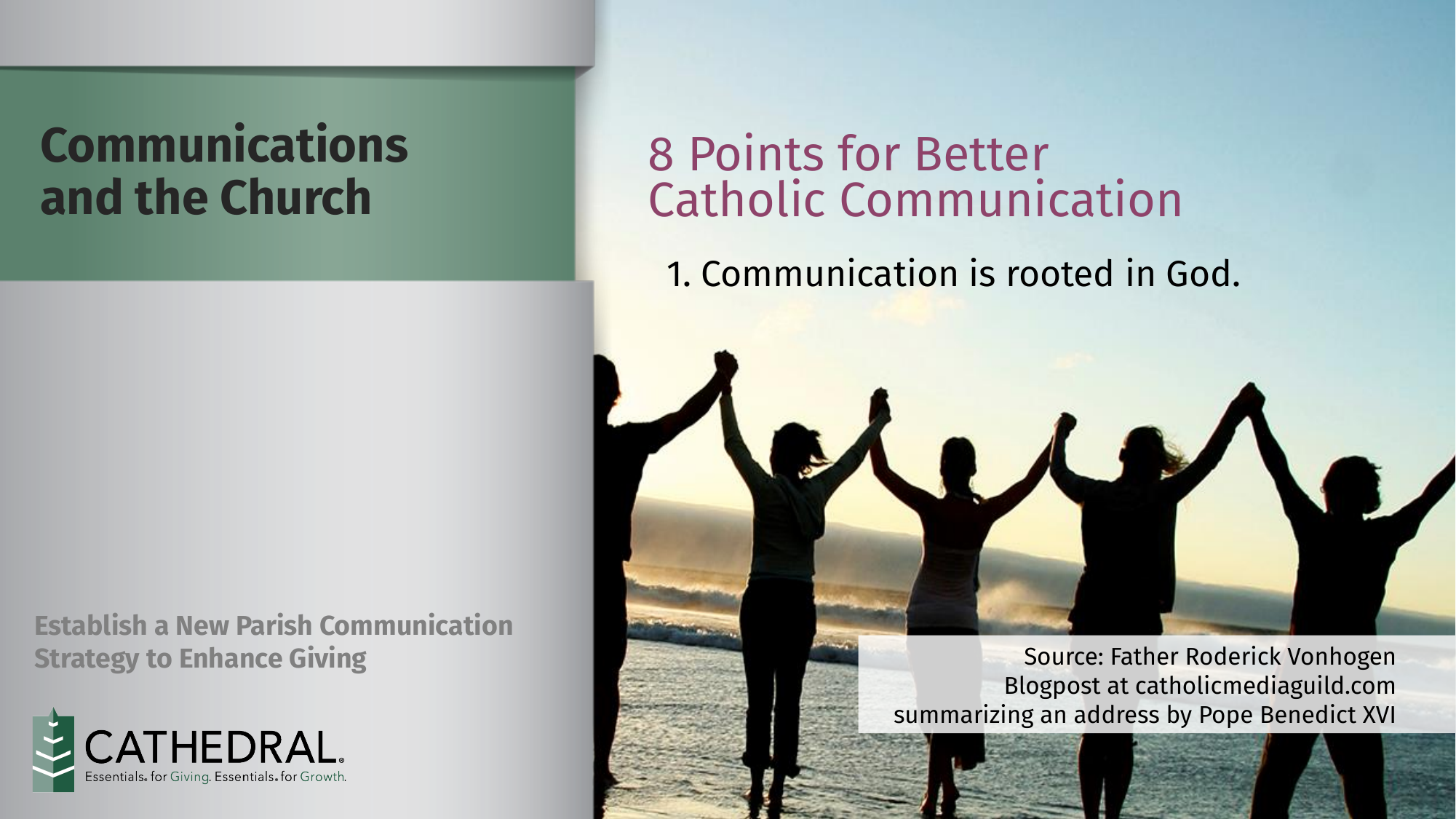

Communications and the Church
8 Points for Better Catholic Communication
1. Communication is rooted in God.
Source: Father Roderick Vonhogen
Blogpost at catholicmediaguild.com summarizing an address by Pope Benedict XVI